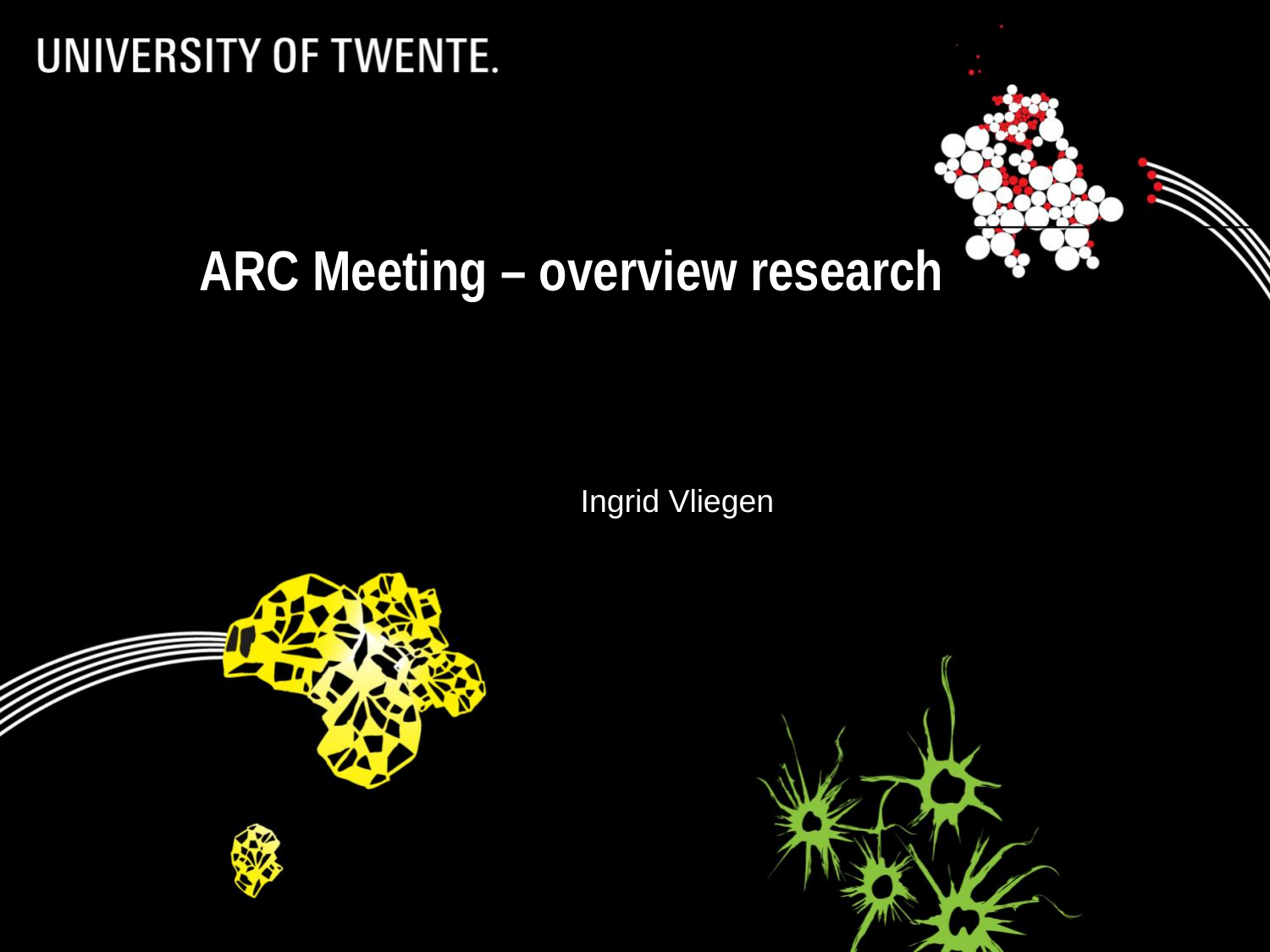

ARC Meeting – overview research
										Ingrid Vliegen